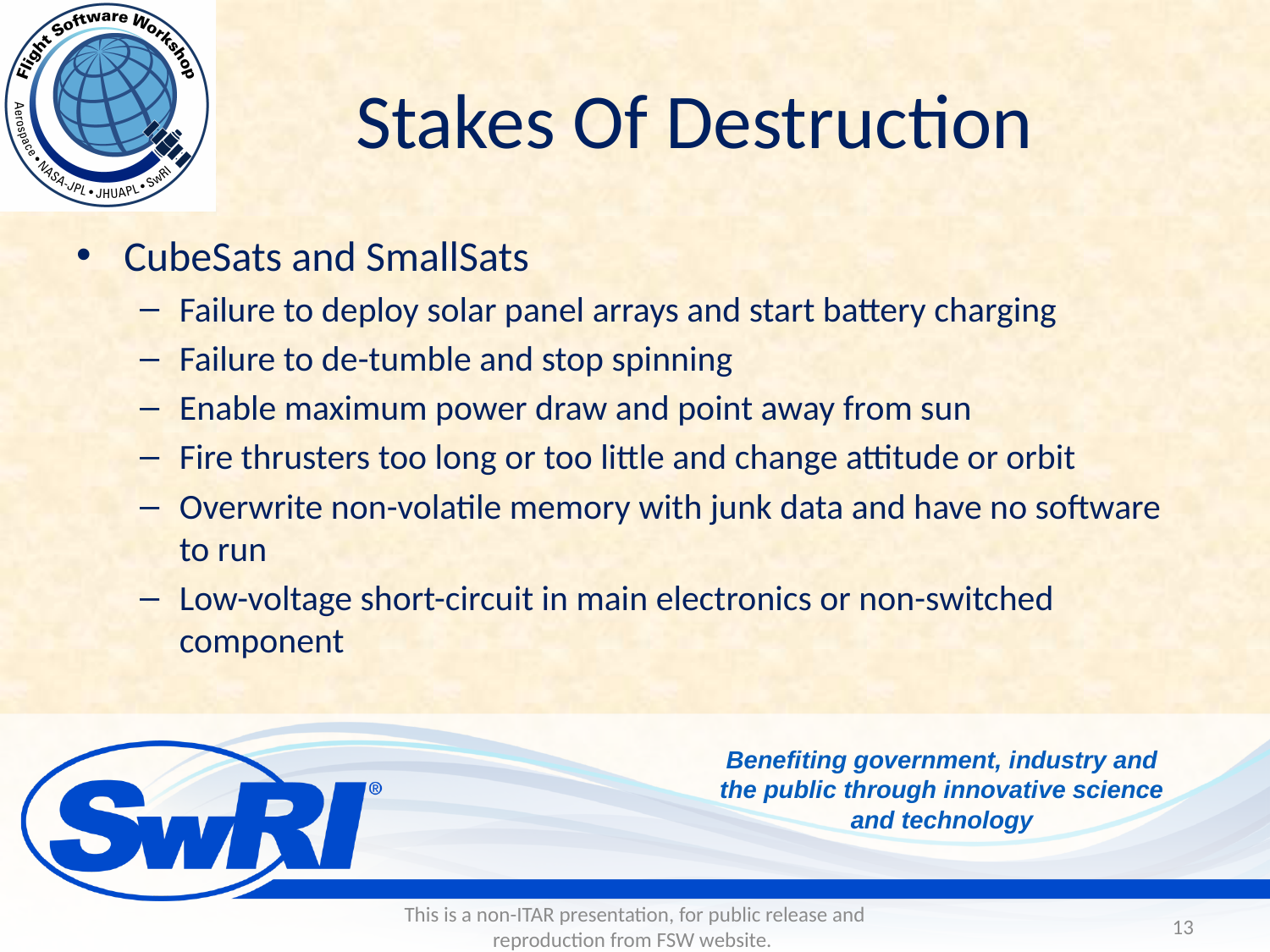

# Stakes Of Destruction
CubeSats and SmallSats
Failure to deploy solar panel arrays and start battery charging
Failure to de-tumble and stop spinning
Enable maximum power draw and point away from sun
Fire thrusters too long or too little and change attitude or orbit
Overwrite non-volatile memory with junk data and have no software to run
Low-voltage short-circuit in main electronics or non-switched component

This is a non-ITAR presentation, for public release and reproduction from FSW website.
13